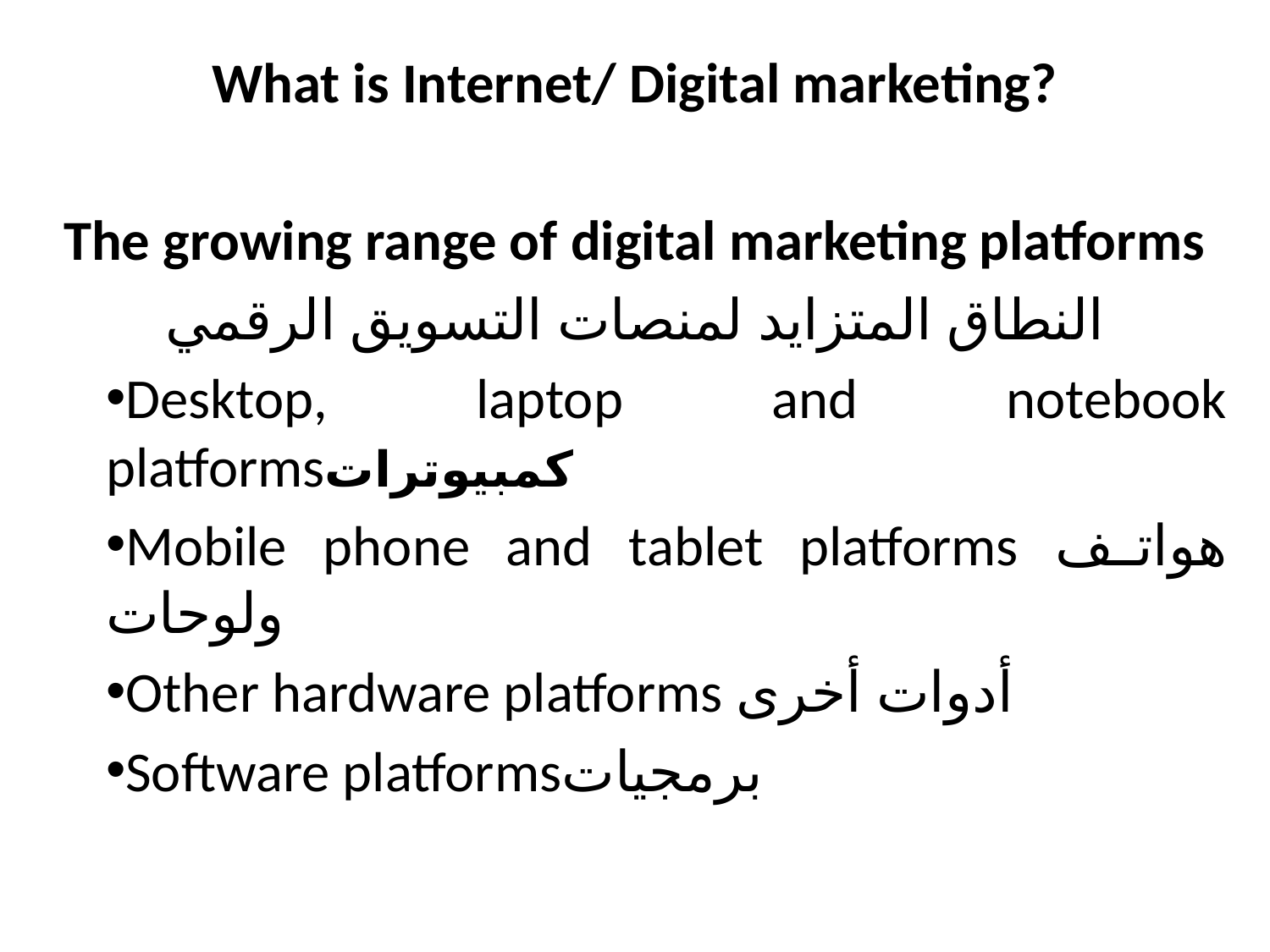

What is Internet/ Digital marketing?

The growing range of digital marketing platforms
النطاق المتزايد لمنصات التسويق الرقمي
Desktop, laptop and notebook platformsكمبيوترات
Mobile phone and tablet platforms هواتف ولوحات
Other hardware platforms أدوات أخرى
Software platformsبرمجيات